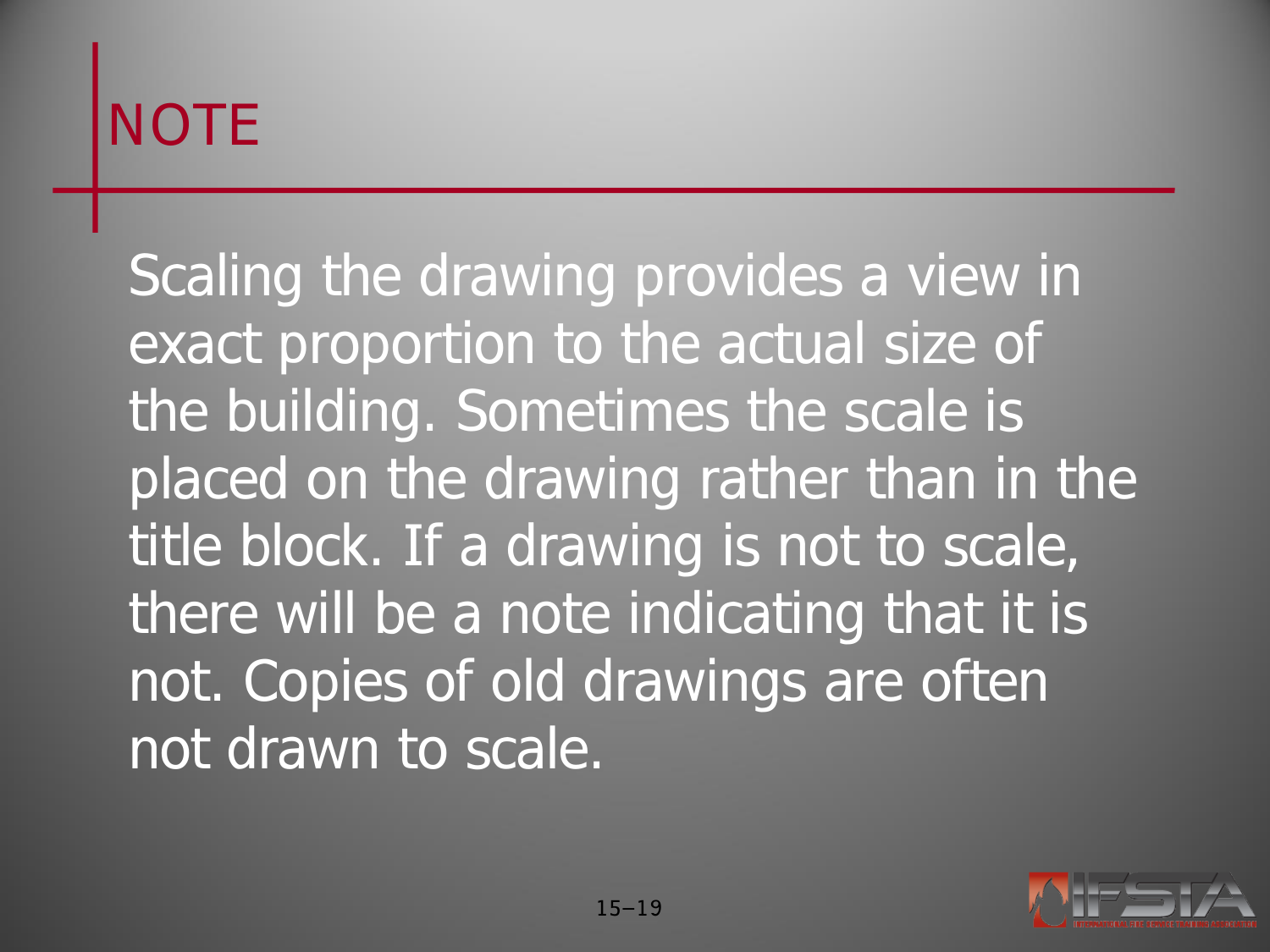

# NOTE
Scaling the drawing provides a view in exact proportion to the actual size of the building. Sometimes the scale is placed on the drawing rather than in the title block. If a drawing is not to scale, there will be a note indicating that it is not. Copies of old drawings are often not drawn to scale.
15–19